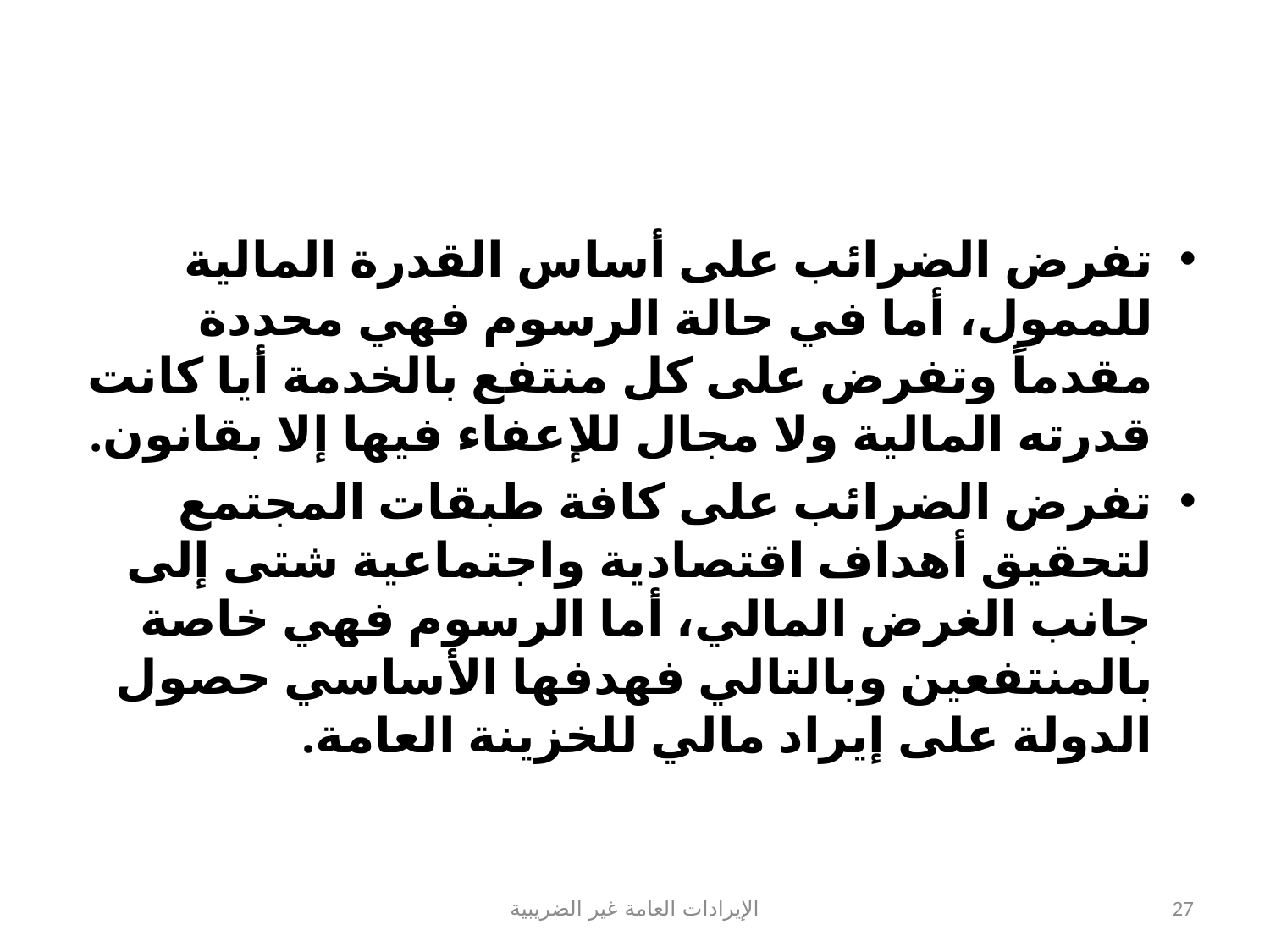

#
تفرض الضرائب على أساس القدرة المالية للممول، أما في حالة الرسوم فهي محددة مقدماً وتفرض على كل منتفع بالخدمة أيا كانت قدرته المالية ولا مجال للإعفاء فيها إلا بقانون.
تفرض الضرائب على كافة طبقات المجتمع لتحقيق أهداف اقتصادية واجتماعية شتى إلى جانب الغرض المالي، أما الرسوم فهي خاصة بالمنتفعين وبالتالي فهدفها الأساسي حصول الدولة على إيراد مالي للخزينة العامة.
الإيرادات العامة غير الضريبية
27